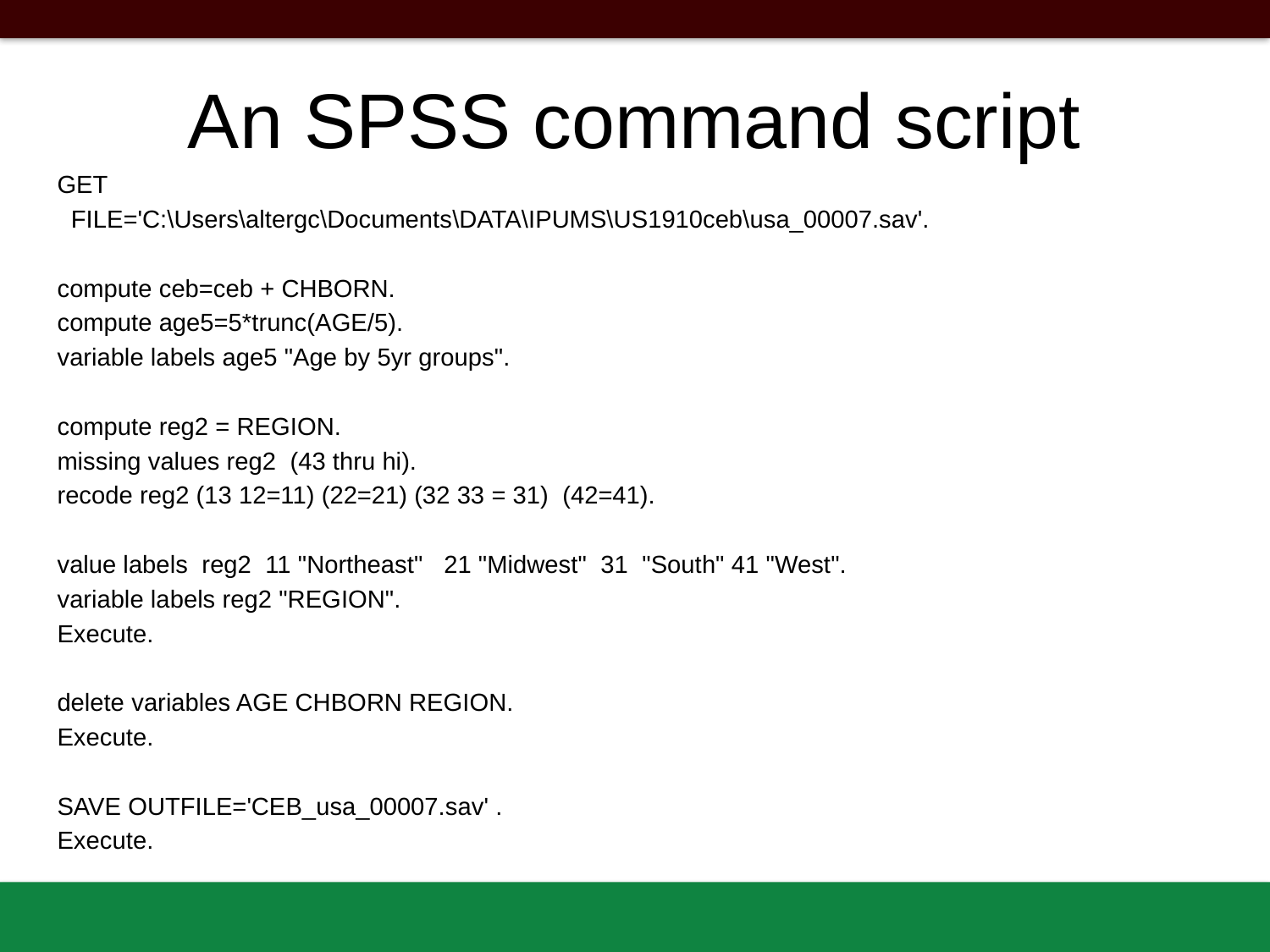

# An SPSS command script
GET
  FILE='C:\Users\altergc\Documents\DATA\IPUMS\US1910ceb\usa_00007.sav'.

compute ceb=ceb + CHBORN.
compute age5=5*trunc(AGE/5).
variable labels age5 "Age by 5yr groups".

compute reg2 = REGION.
missing values reg2  (43 thru hi).
recode reg2 (13 12=11) (22=21) (32 33 = 31)  (42=41).

value labels  reg2  11 "Northeast"   21 "Midwest"  31  "South" 41 "West".
variable labels reg2 "REGION".
Execute.

delete variables AGE CHBORN REGION.
Execute.

SAVE OUTFILE='CEB_usa_00007.sav' .
Execute.